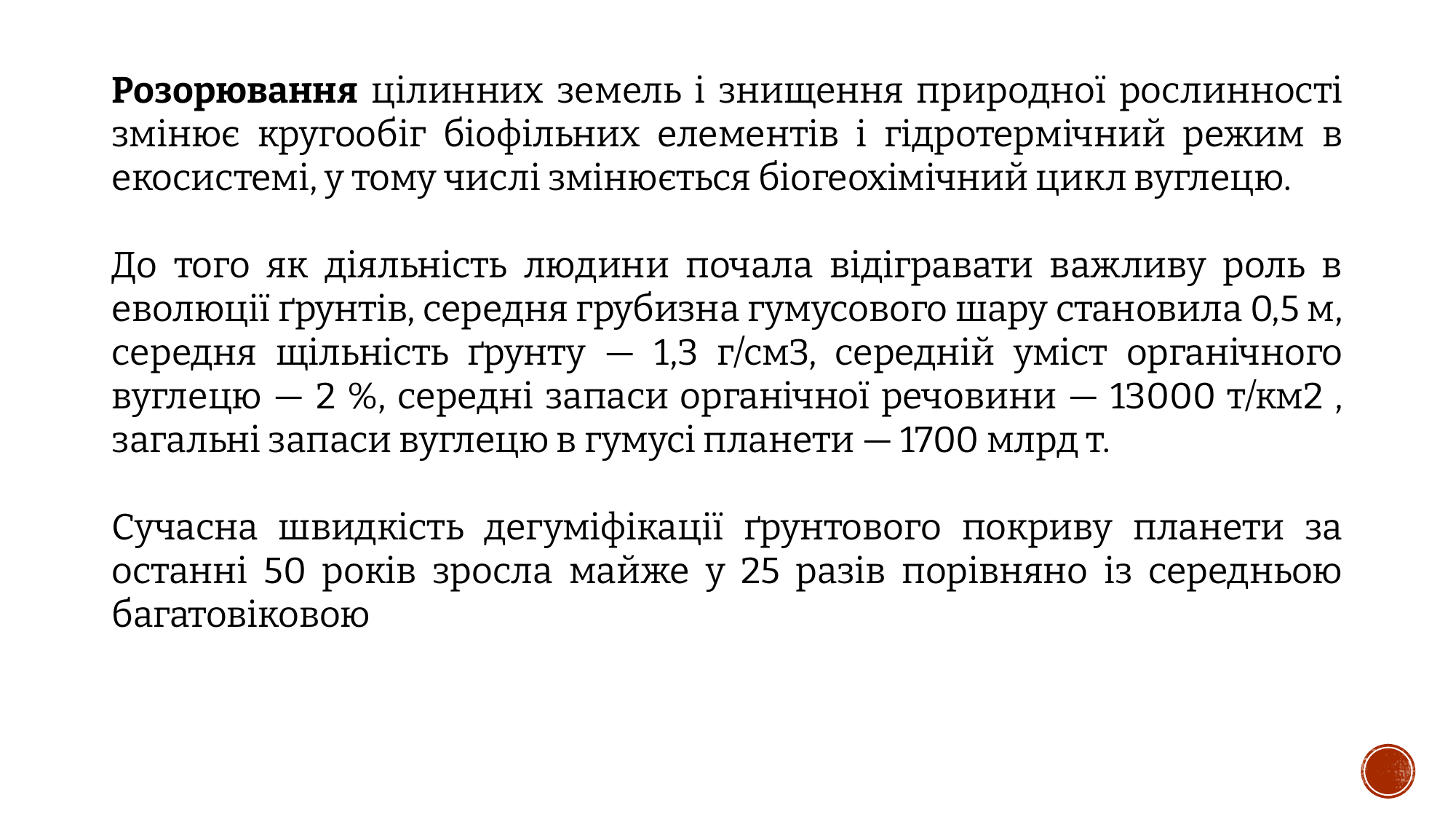

Розорювання цілинних земель і знищення природної рослинності змінює кругообіг біофільних елементів і гідротермічний режим в екосистемі, у тому числі змінюється біогеохімічний цикл вуглецю.

До того як діяльність людини почала відігравати важливу роль в еволюції ґрунтів, середня грубизна гумусового шару становила 0,5 м, середня щільність ґрунту — 1,3 г/см3, середній уміст органічного вуглецю — 2 %, середні запаси органічної речовини — 13000 т/км2 , загальні запаси вуглецю в гумусі планети — 1700 млрд т.

Сучасна швидкість дегуміфікації ґрунтового покриву планети за останні 50 років зросла майже у 25 разів порівняно із середньою багатовіковою